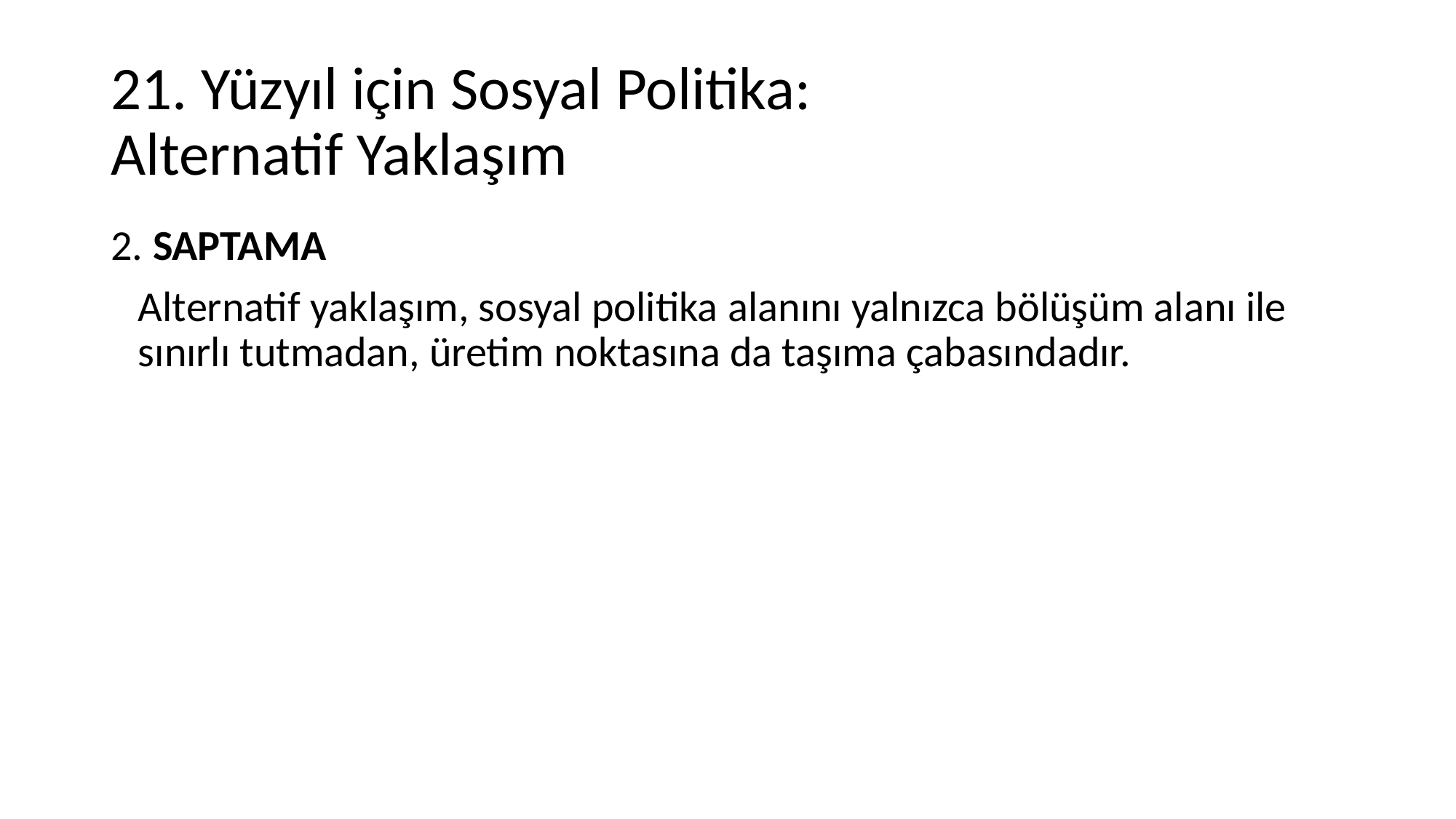

# 21. Yüzyıl için Sosyal Politika: Alternatif Yaklaşım
2. SAPTAMA
	Alternatif yaklaşım, sosyal politika alanını yalnızca bölüşüm alanı ile sınırlı tutmadan, üretim noktasına da taşıma çabasındadır.